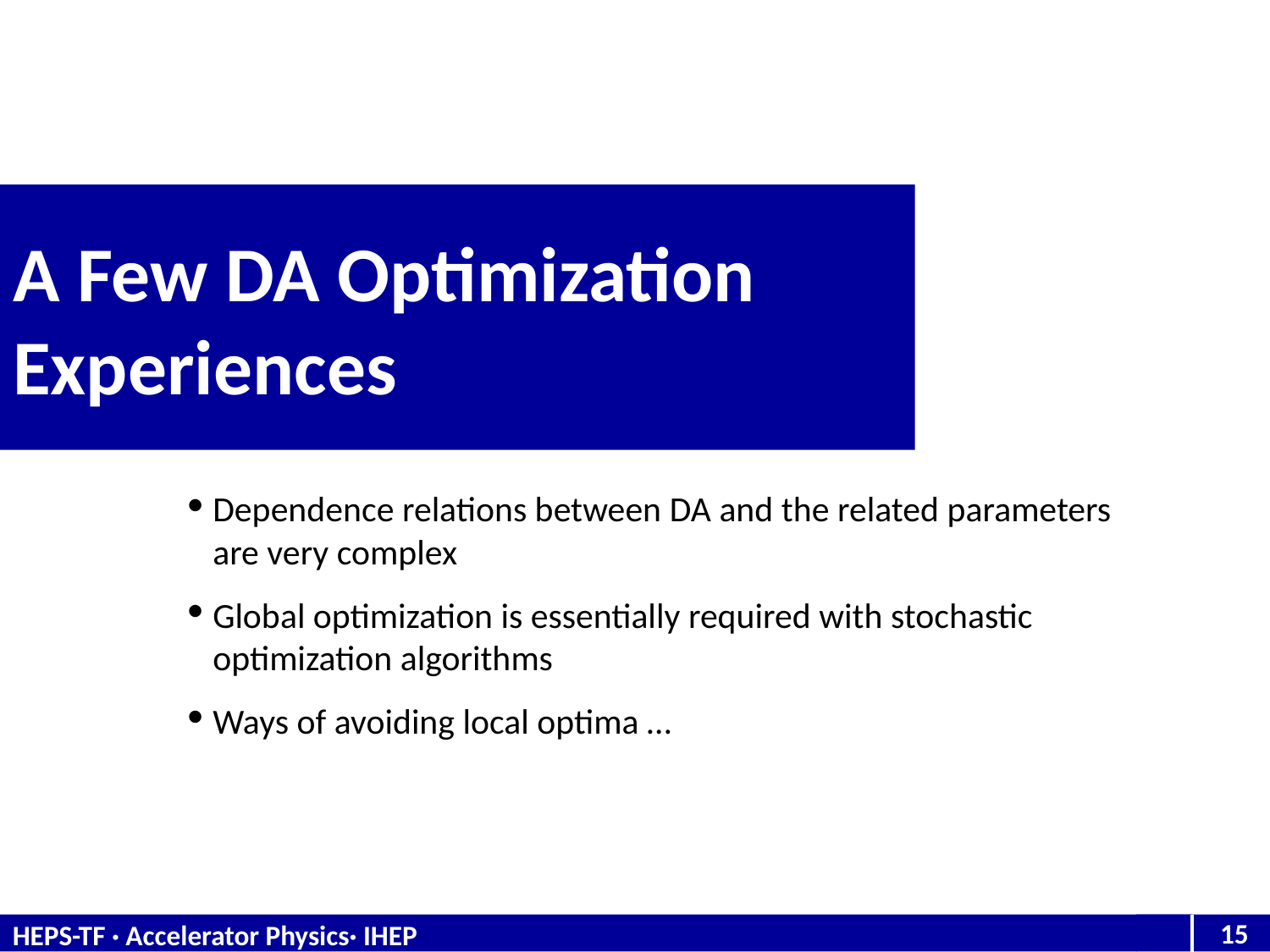

A Few DA Optimization Experiences
Dependence relations between DA and the related parameters are very complex
Global optimization is essentially required with stochastic optimization algorithms
Ways of avoiding local optima …